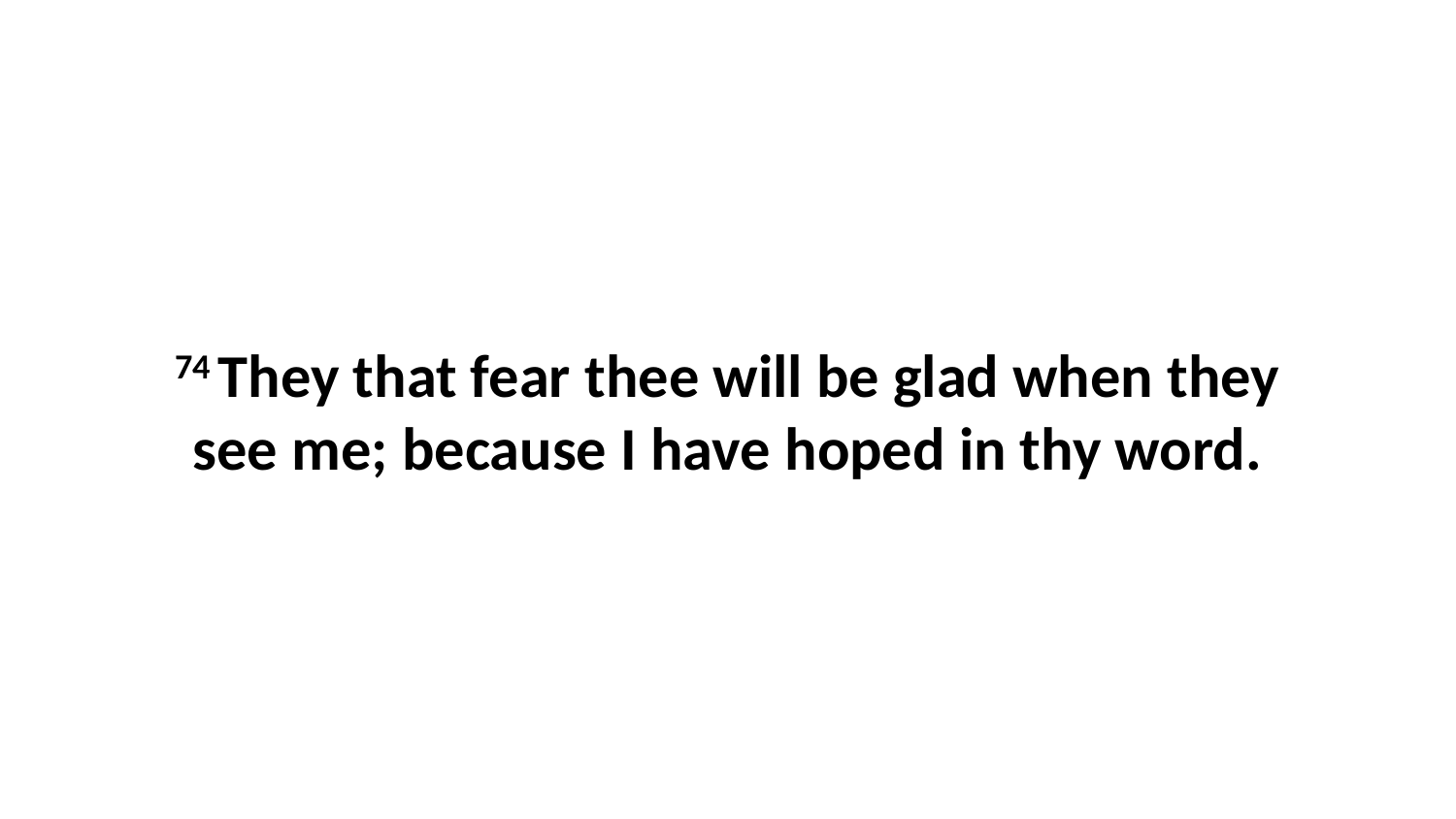

74 They that fear thee will be glad when they see me; because I have hoped in thy word.